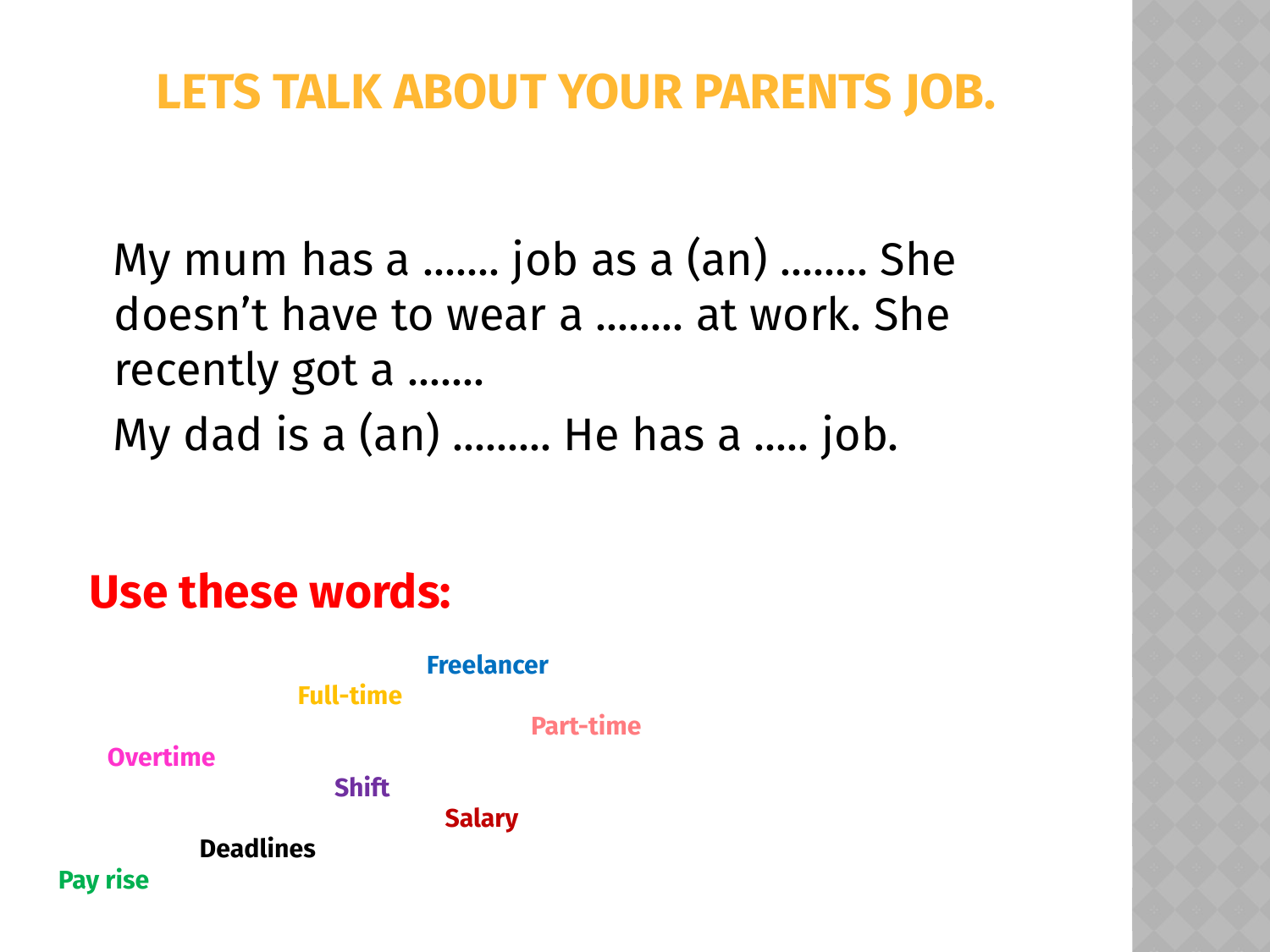

# Lets talk about your parents job.
   My mum has a ....... job as a (an) ........ She doesn’t have to wear a ........ at work. She recently got a .......
   My dad is a (an) ......... He has a ..... job.
   Use these words:

                                                             Freelancer
                                        Full-time
                                                                              Part-time
         Overtime
                                              Shift
                                                                Salary
                        Deadlines
 Pay rise